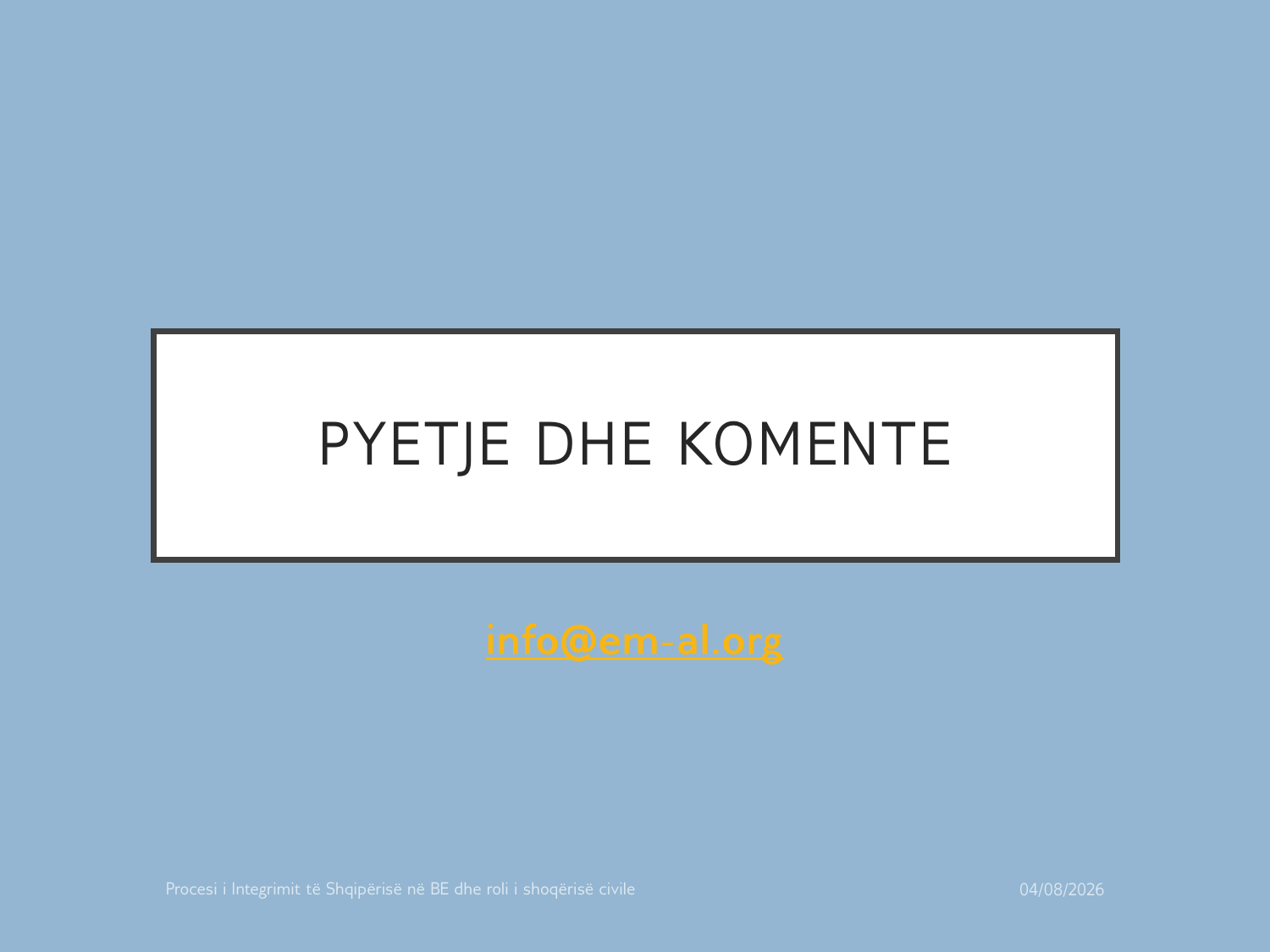

# Pyetje dhe komente
info@em-al.org

Procesi i Integrimit të Shqipërisë në BE dhe roli i shoqërisë civile
04/08/2026